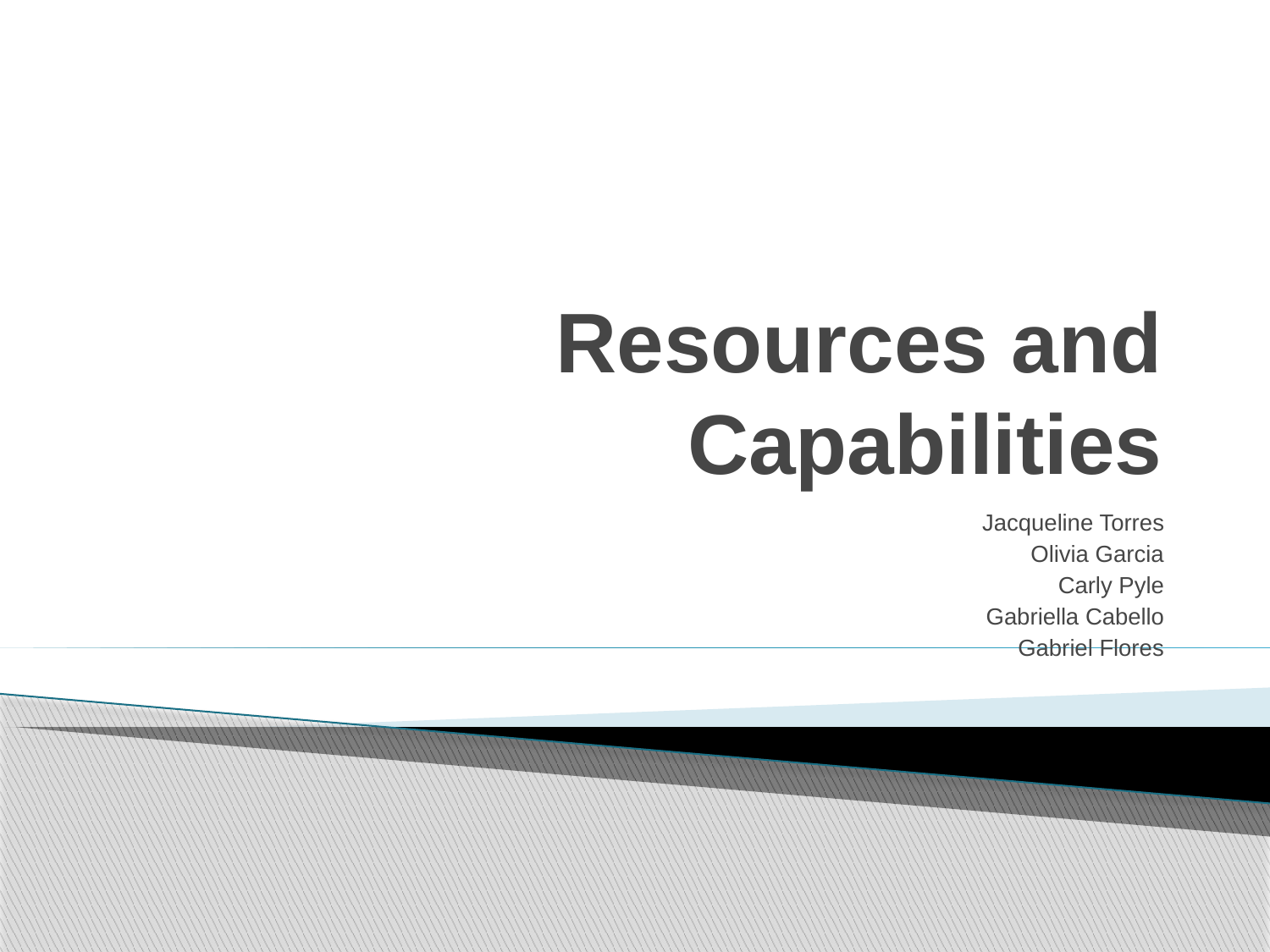

# Resources and Capabilities
Jacqueline Torres
Olivia Garcia
Carly Pyle
Gabriella Cabello
Gabriel Flores